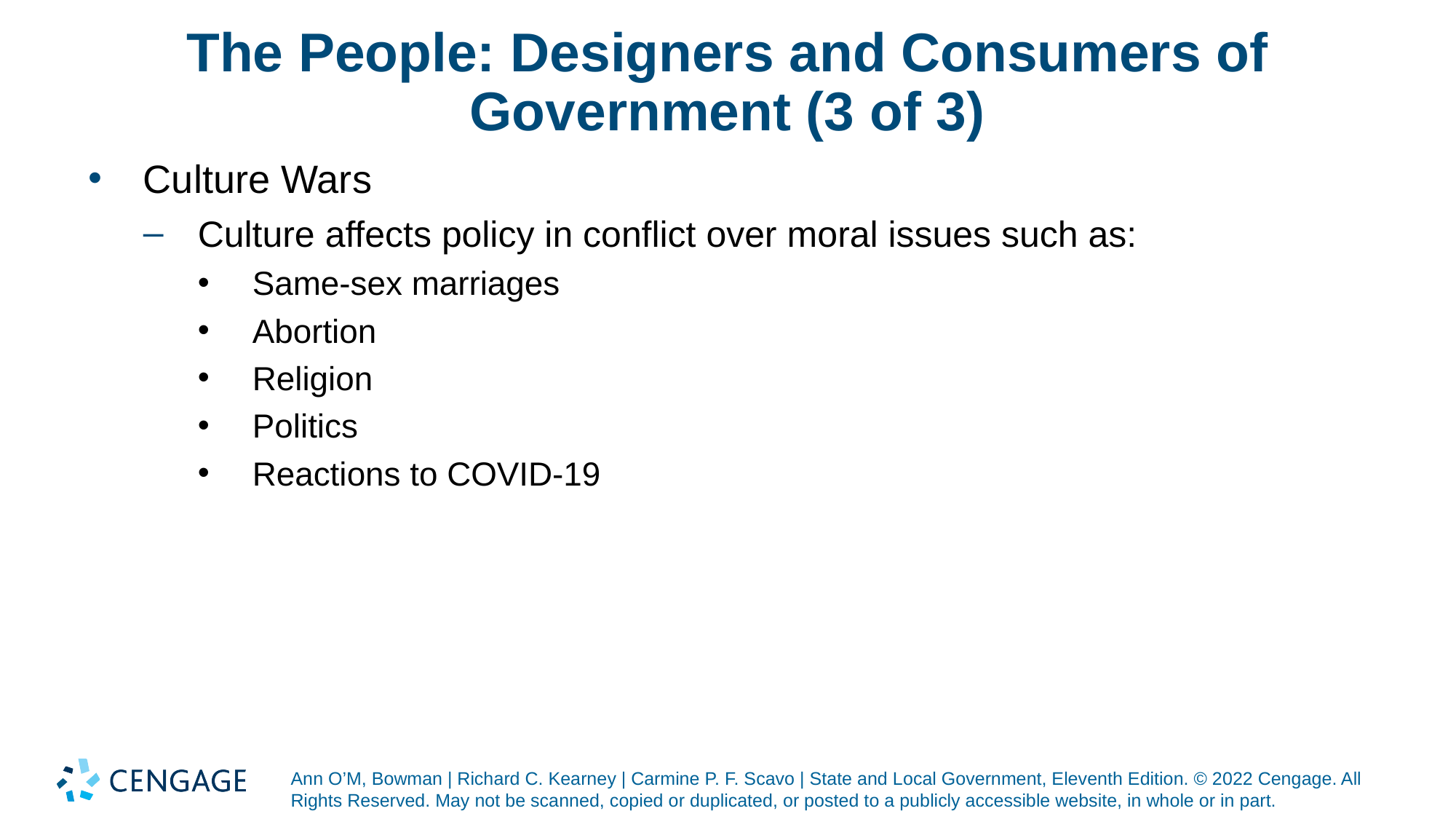

# The People: Designers and Consumers of Government (3 of 3)
Culture Wars
Culture affects policy in conflict over moral issues such as:
Same-sex marriages
Abortion
Religion
Politics
Reactions to COVID-19